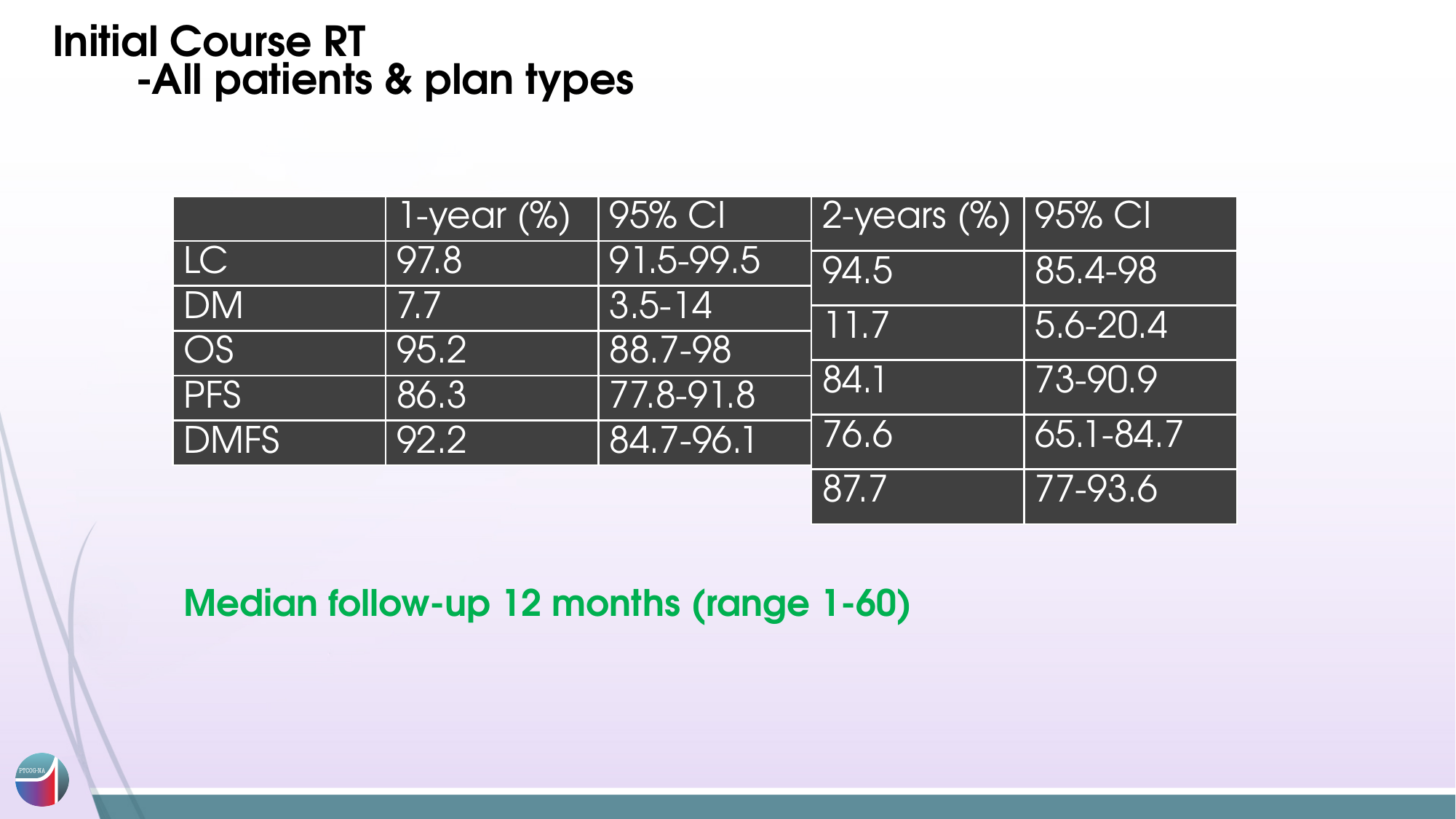

# Initial Course RT -All patients & plan types
|  | 1-year (%) | 95% CI |
| --- | --- | --- |
| LC | 97.8 | 91.5-99.5 |
| DM | 7.7 | 3.5-14 |
| OS | 95.2 | 88.7-98 |
| PFS | 86.3 | 77.8-91.8 |
| DMFS | 92.2 | 84.7-96.1 |
| 2-years (%) | 95% CI |
| --- | --- |
| 94.5 | 85.4-98 |
| 11.7 | 5.6-20.4 |
| 84.1 | 73-90.9 |
| 76.6 | 65.1-84.7 |
| 87.7 | 77-93.6 |
Median follow-up 12 months (range 1-60)